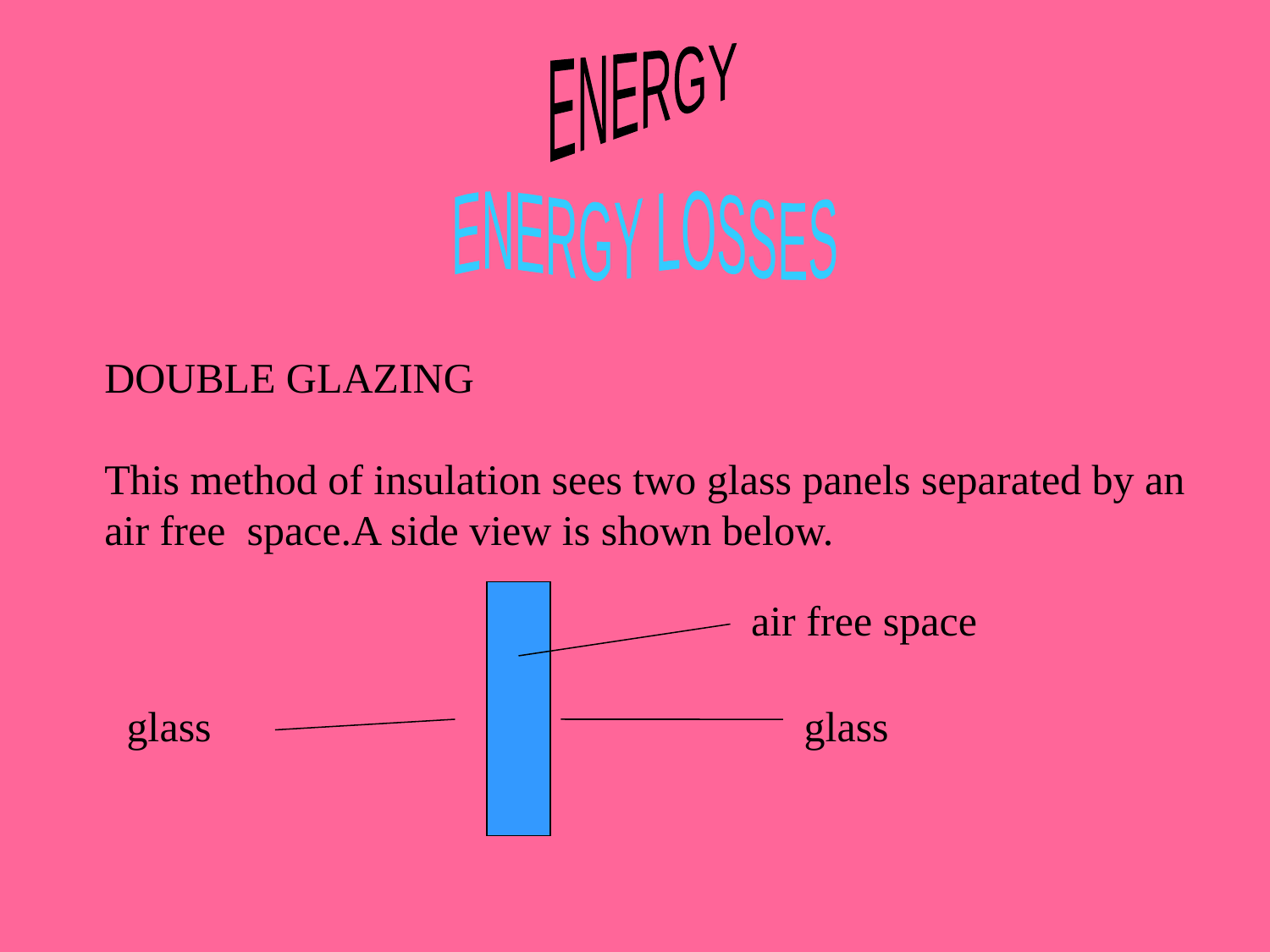

ENERGY
ENERGY LOSSES
DOUBLE GLAZING

This method of insulation sees two glass panels separated by an
air free  space.A side view is shown below.

air free space

glass
glass